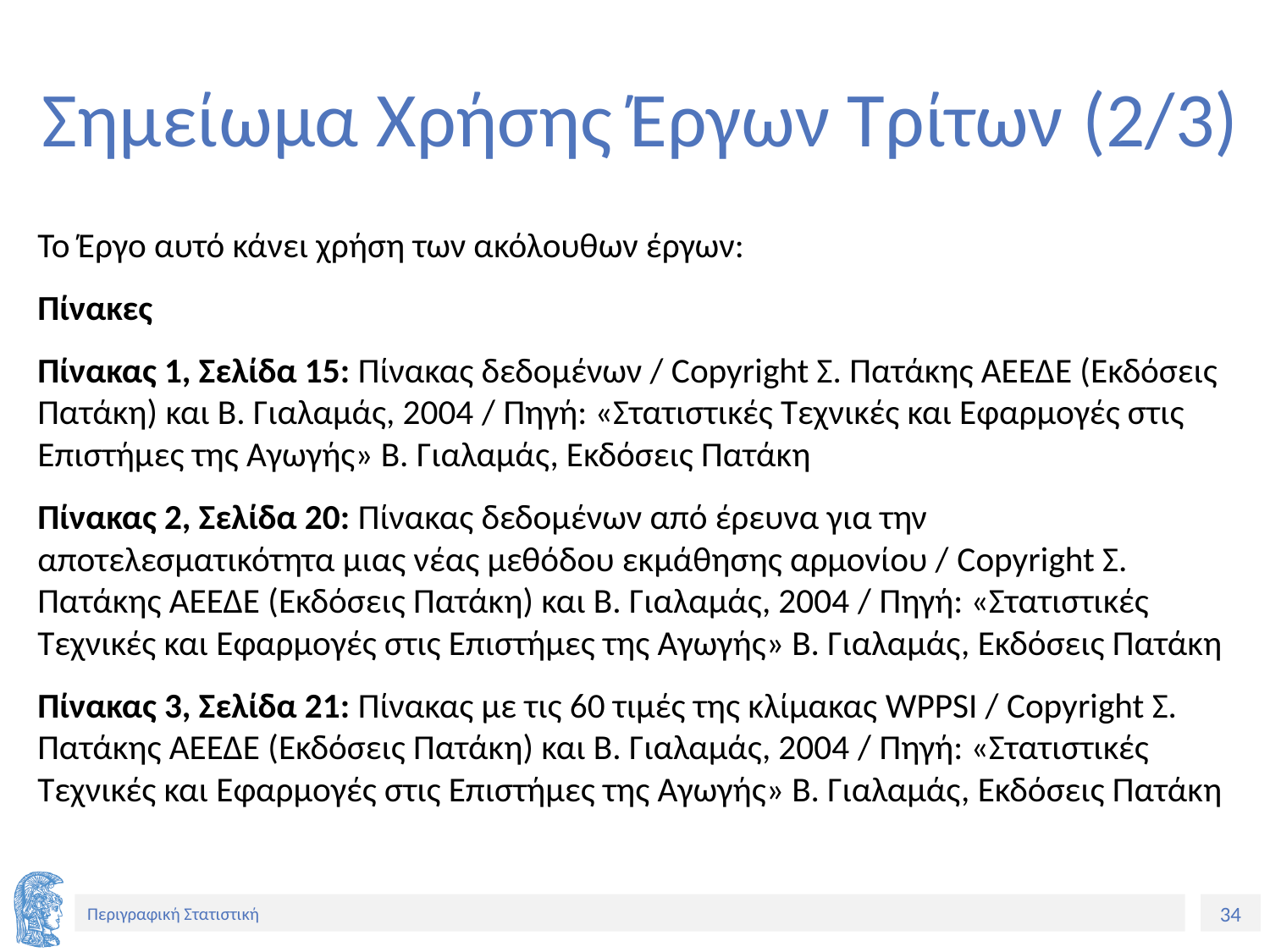

# Σημείωμα Χρήσης Έργων Τρίτων (2/3)
Το Έργο αυτό κάνει χρήση των ακόλουθων έργων:
Πίνακες
Πίνακας 1, Σελίδα 15: Πίνακας δεδομένων / Copyright Σ. Πατάκης ΑΕΕΔΕ (Εκδόσεις Πατάκη) και Β. Γιαλαμάς, 2004 / Πηγή: «Στατιστικές Τεχνικές και Εφαρμογές στις Επιστήμες της Αγωγής» Β. Γιαλαμάς, Εκδόσεις Πατάκη
Πίνακας 2, Σελίδα 20: Πίνακας δεδομένων από έρευνα για την αποτελεσματικότητα μιας νέας μεθόδου εκμάθησης αρμονίου / Copyright Σ. Πατάκης ΑΕΕΔΕ (Εκδόσεις Πατάκη) και Β. Γιαλαμάς, 2004 / Πηγή: «Στατιστικές Τεχνικές και Εφαρμογές στις Επιστήμες της Αγωγής» Β. Γιαλαμάς, Εκδόσεις Πατάκη
Πίνακας 3, Σελίδα 21: Πίνακας με τις 60 τιμές της κλίμακας WPPSI / Copyright Σ. Πατάκης ΑΕΕΔΕ (Εκδόσεις Πατάκη) και Β. Γιαλαμάς, 2004 / Πηγή: «Στατιστικές Τεχνικές και Εφαρμογές στις Επιστήμες της Αγωγής» Β. Γιαλαμάς, Εκδόσεις Πατάκη